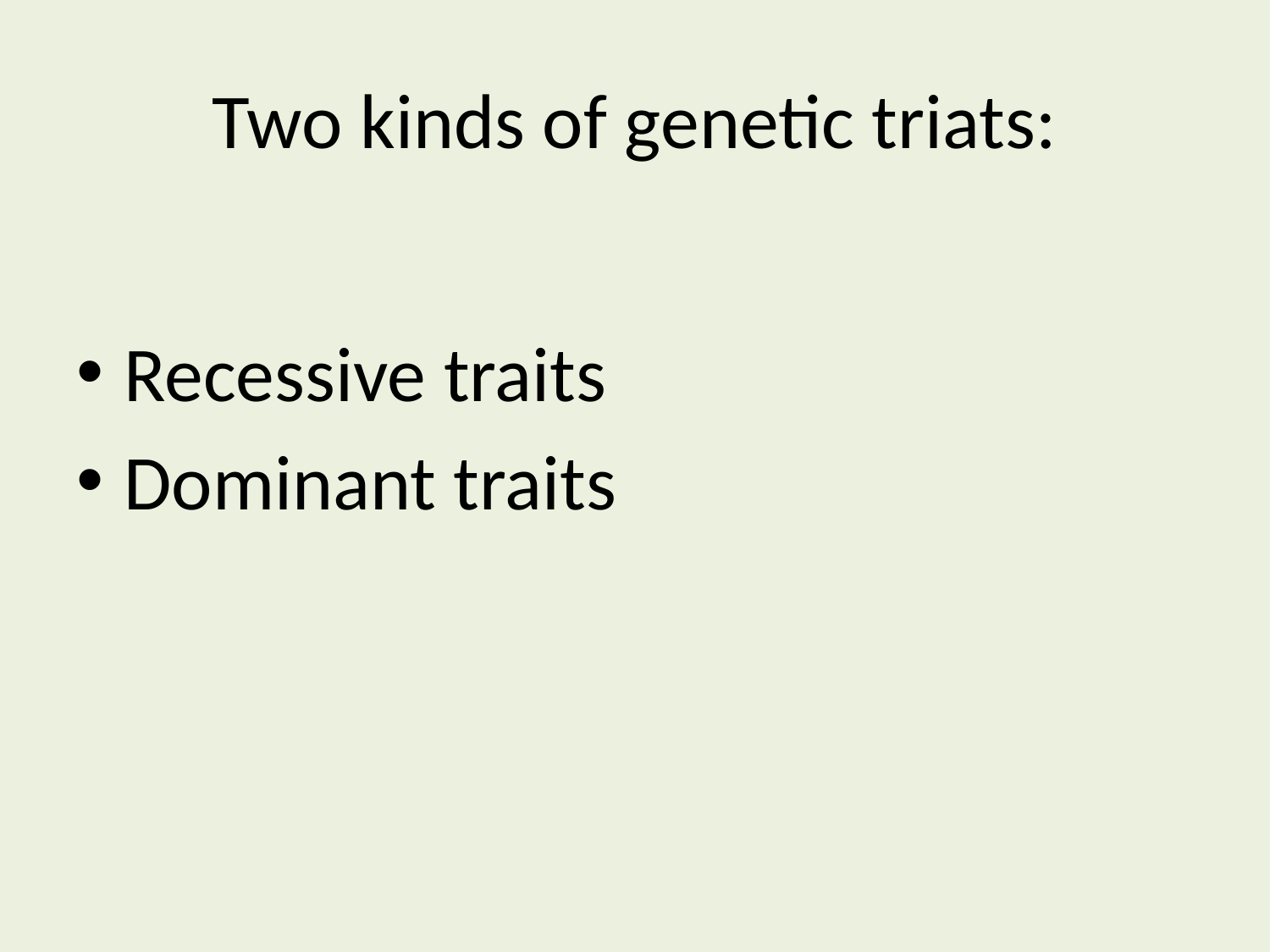

# Two kinds of genetic triats:
Recessive traits
Dominant traits